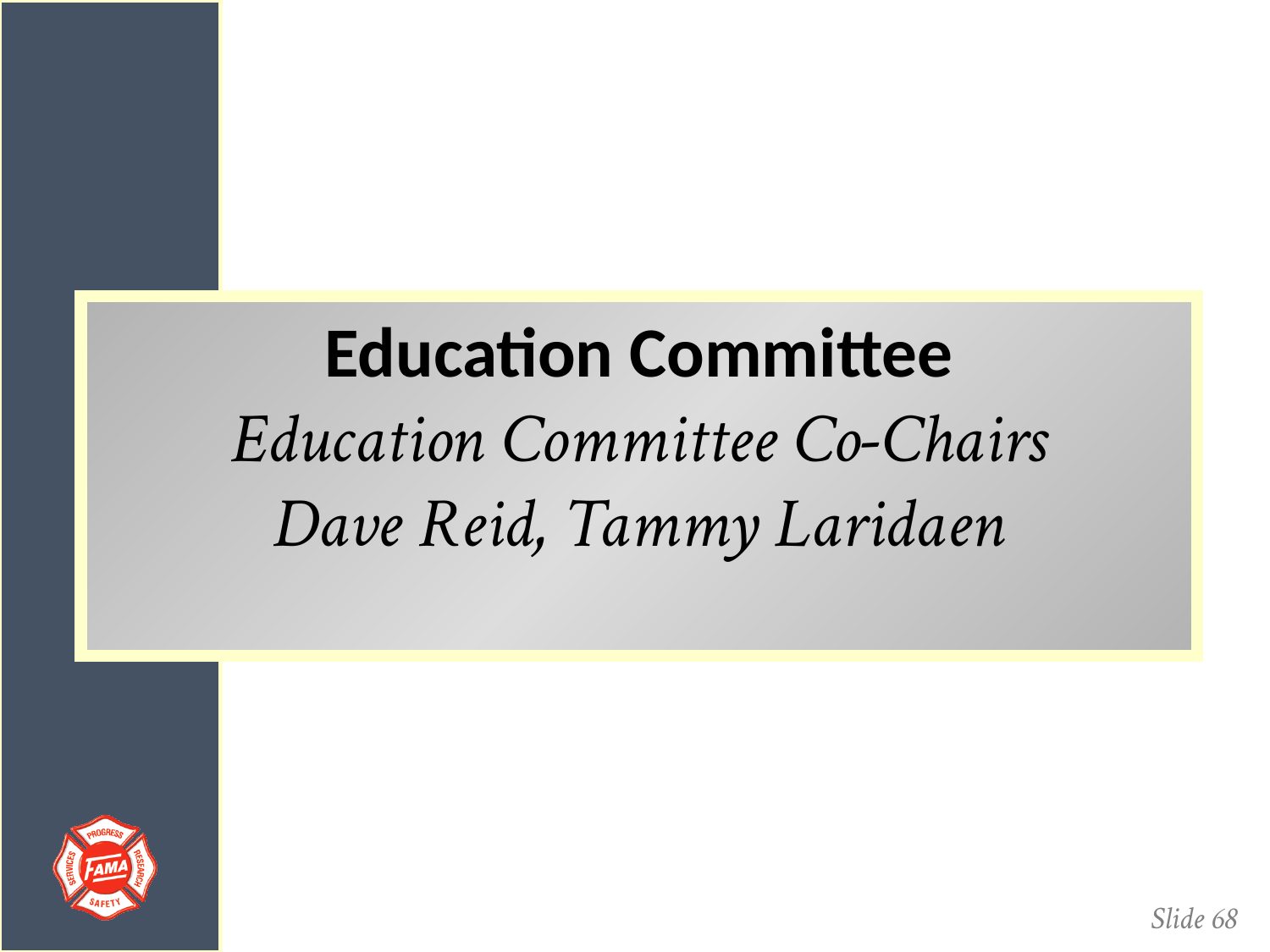

Education Committee
Education Committee Co-Chairs
Dave Reid, Tammy Laridaen